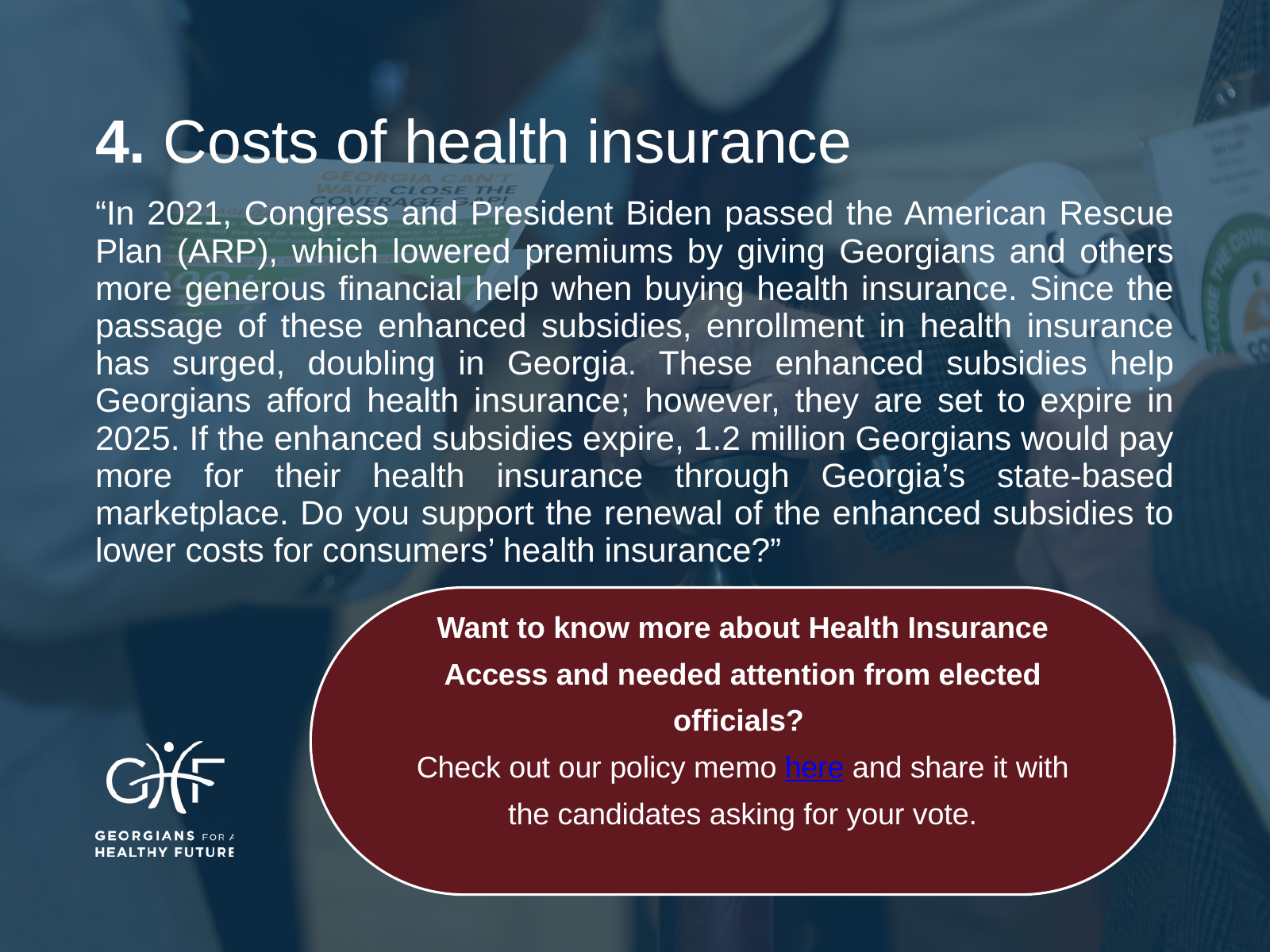

4. Costs of health insurance
“In 2021, Congress and President Biden passed the American Rescue Plan (ARP), which lowered premiums by giving Georgians and others more generous financial help when buying health insurance. Since the passage of these enhanced subsidies, enrollment in health insurance has surged, doubling in Georgia. These enhanced subsidies help Georgians afford health insurance; however, they are set to expire in 2025. If the enhanced subsidies expire, 1.2 million Georgians would pay more for their health insurance through Georgia’s state-based marketplace. Do you support the renewal of the enhanced subsidies to lower costs for consumers’ health insurance?”

Want to know more about Health Insurance Access and needed attention from elected officials?
Check out our policy memo here and share it with the candidates asking for your vote.